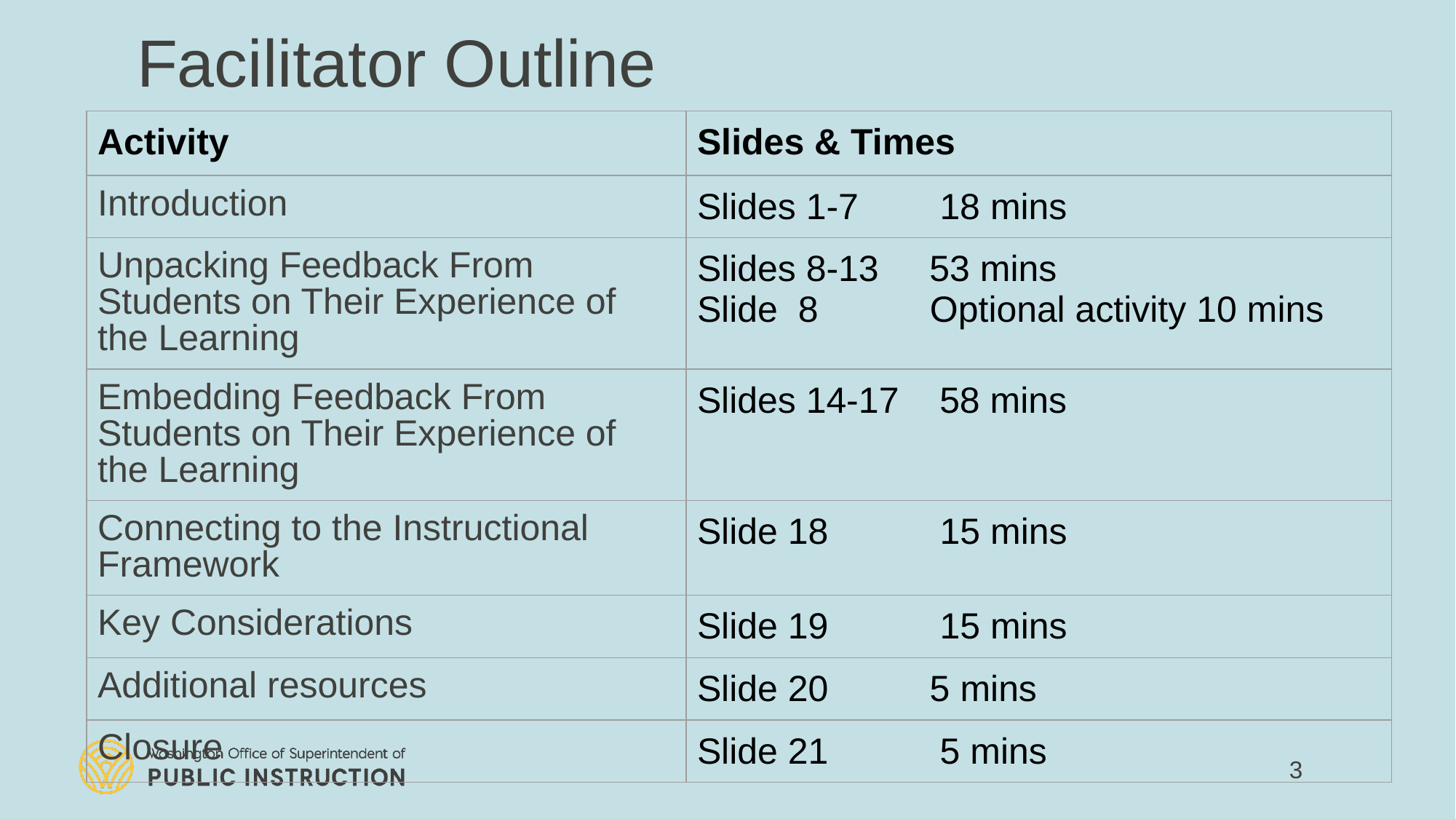

# Facilitator Outline
| Activity | Slides & Times |
| --- | --- |
| Introduction | Slides 1-7 18 mins |
| Unpacking Feedback From Students on Their Experience of the Learning | Slides 8-13 53 mins Slide 8 Optional activity 10 mins |
| Embedding Feedback From Students on Their Experience of the Learning | Slides 14-17 58 mins |
| Connecting to the Instructional Framework | Slide 18 15 mins |
| Key Considerations | Slide 19 15 mins |
| Additional resources | Slide 20 5 mins |
| Closure | Slide 21 5 mins |
3